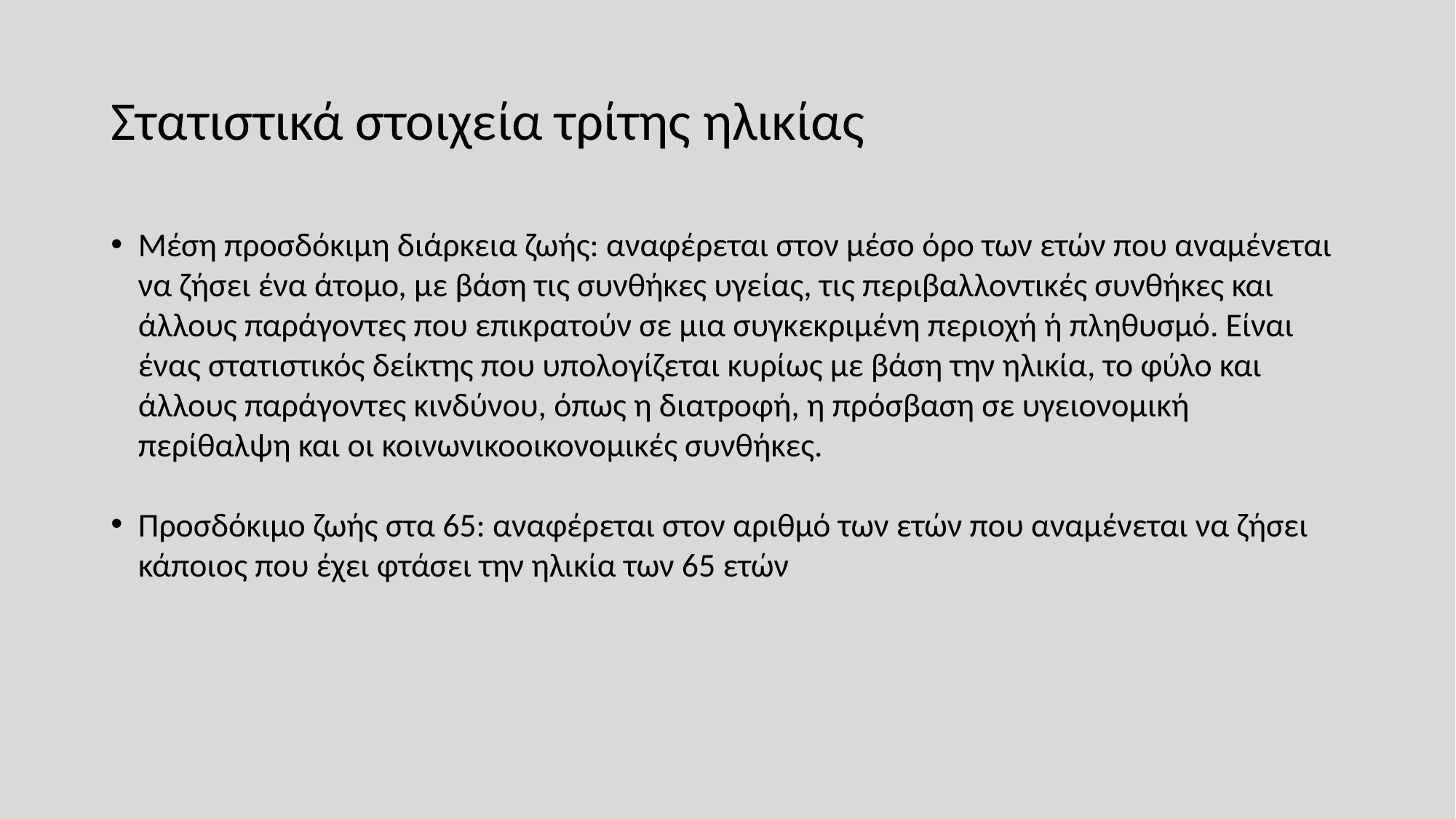

# Στατιστικά στοιχεία τρίτης ηλικίας
Μέση προσδόκιμη διάρκεια ζωής: αναφέρεται στον μέσο όρο των ετών που αναμένεται να ζήσει ένα άτομο, με βάση τις συνθήκες υγείας, τις περιβαλλοντικές συνθήκες και άλλους παράγοντες που επικρατούν σε μια συγκεκριμένη περιοχή ή πληθυσμό. Είναι ένας στατιστικός δείκτης που υπολογίζεται κυρίως με βάση την ηλικία, το φύλο και άλλους παράγοντες κινδύνου, όπως η διατροφή, η πρόσβαση σε υγειονομική περίθαλψη και οι κοινωνικοοικονομικές συνθήκες.

Προσδόκιμο ζωής στα 65: αναφέρεται στον αριθμό των ετών που αναμένεται να ζήσει κάποιος που έχει φτάσει την ηλικία των 65 ετών